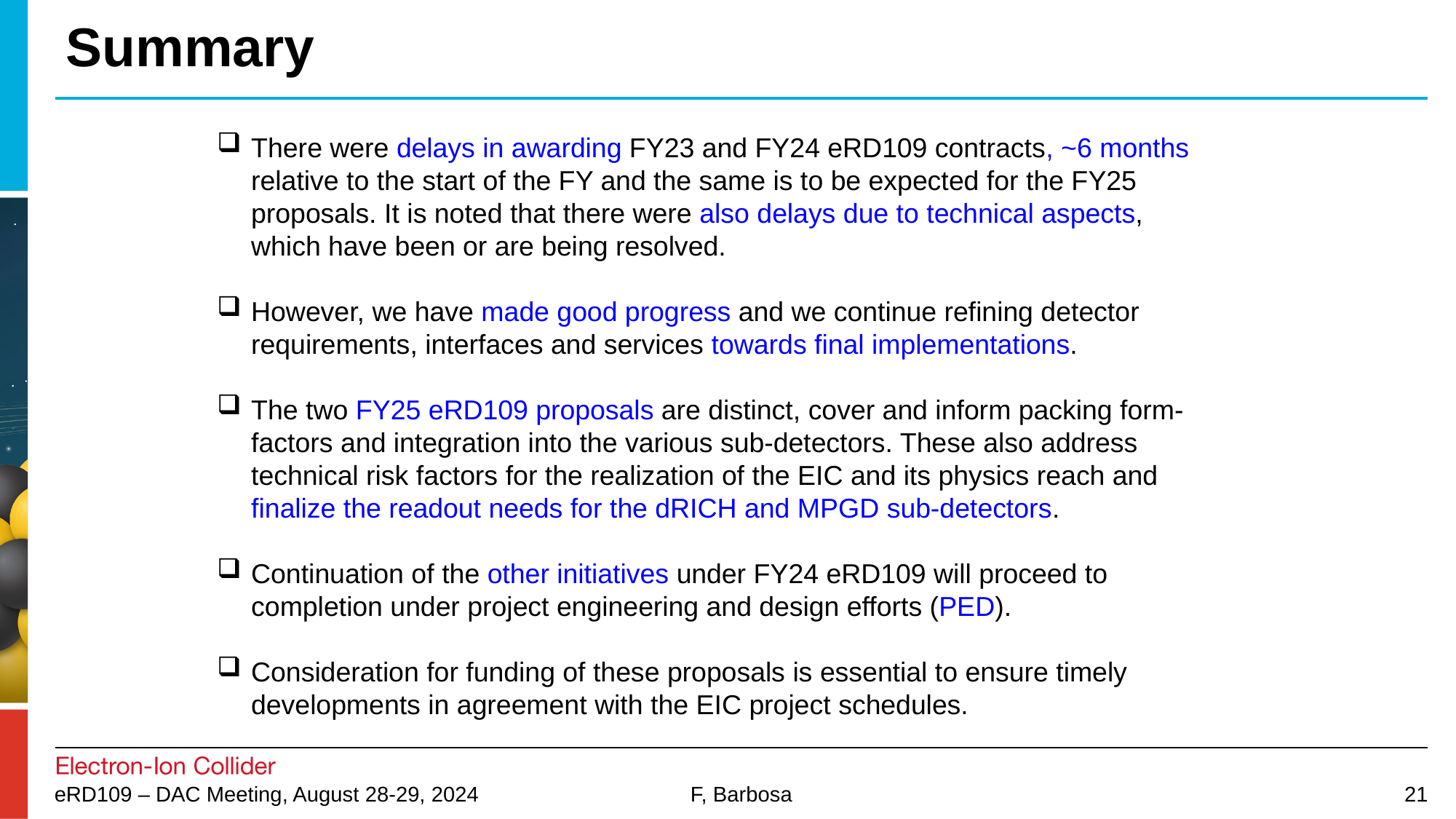

# Summary
There were delays in awarding FY23 and FY24 eRD109 contracts, ~6 months relative to the start of the FY and the same is to be expected for the FY25 proposals. It is noted that there were also delays due to technical aspects, which have been or are being resolved.

However, we have made good progress and we continue refining detector requirements, interfaces and services towards final implementations.

The two FY25 eRD109 proposals are distinct, cover and inform packing form-factors and integration into the various sub-detectors. These also address technical risk factors for the realization of the EIC and its physics reach and finalize the readout needs for the dRICH and MPGD sub-detectors.

Continuation of the other initiatives under FY24 eRD109 will proceed to completion under project engineering and design efforts (PED).

Consideration for funding of these proposals is essential to ensure timely developments in agreement with the EIC project schedules.